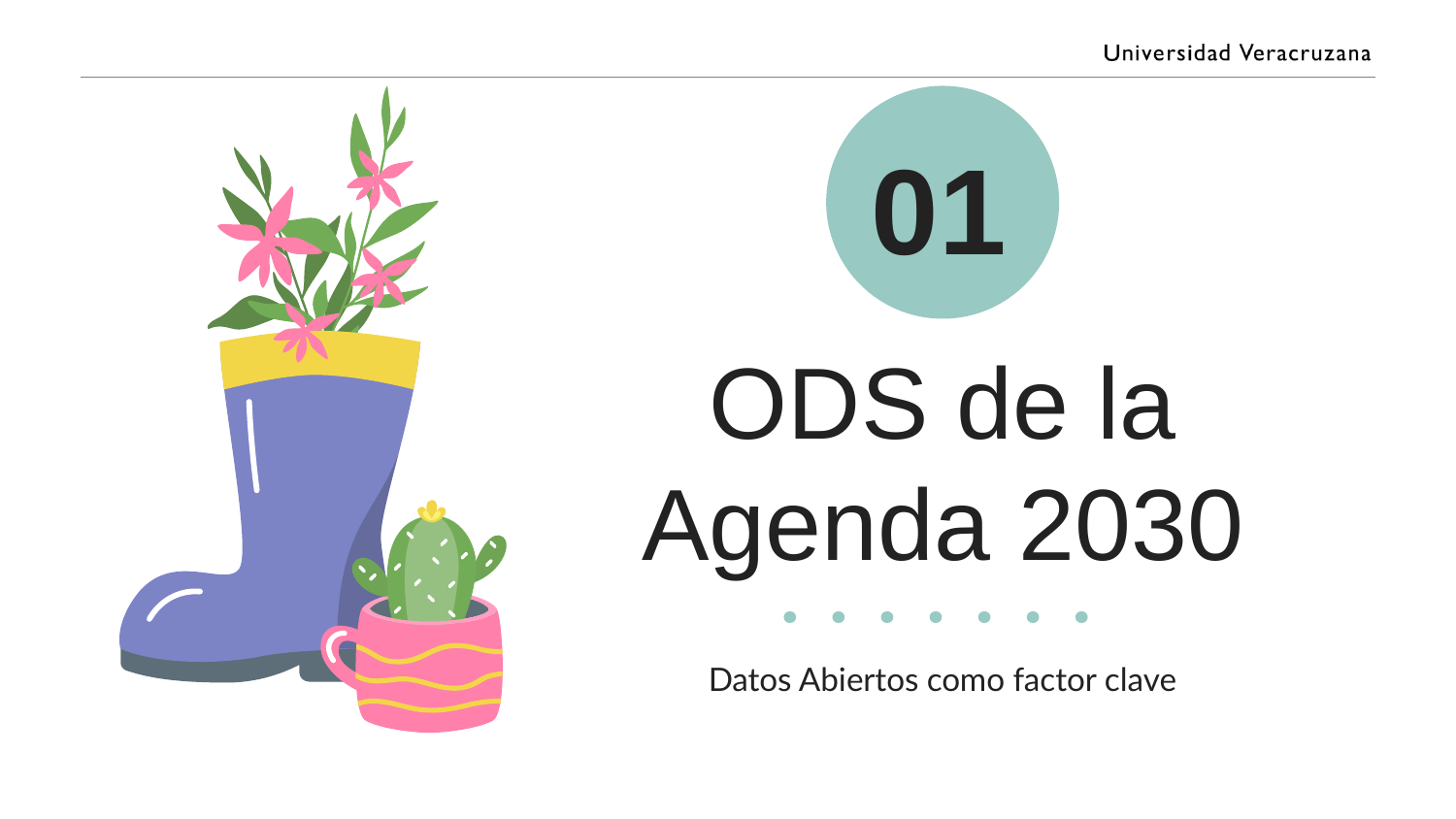

01
ODS de la Agenda 2030

Datos Abiertos como factor clave